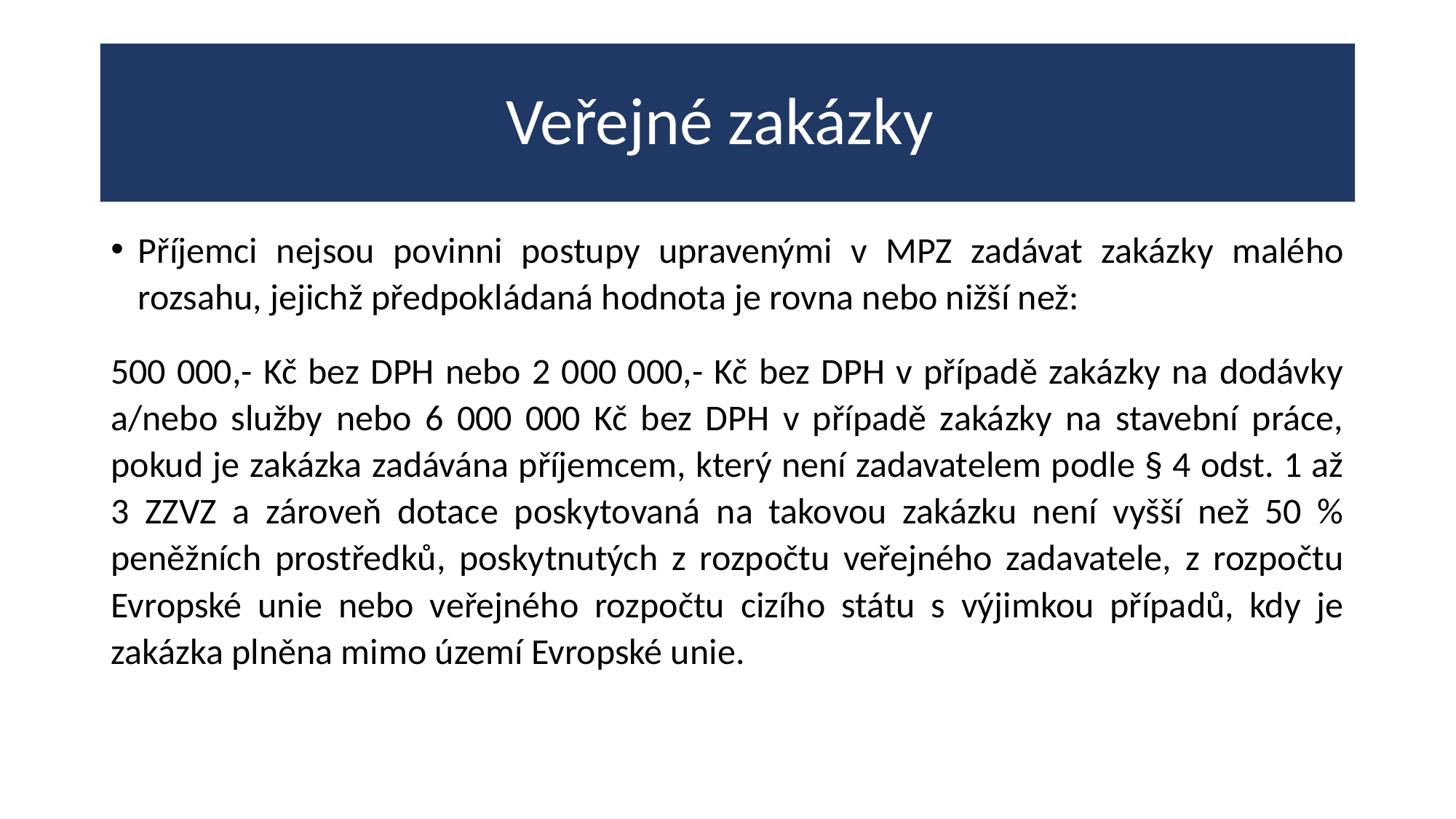

# Veřejné zakázky
Příjemci nejsou povinni postupy upravenými v MPZ zadávat zakázky malého rozsahu, jejichž předpokládaná hodnota je rovna nebo nižší než:
500 000,- Kč bez DPH nebo 2 000 000,- Kč bez DPH v případě zakázky na dodávky a/nebo služby nebo 6 000 000 Kč bez DPH v případě zakázky na stavební práce, pokud je zakázka zadávána příjemcem, který není zadavatelem podle § 4 odst. 1 až 3 ZZVZ a zároveň dotace poskytovaná na takovou zakázku není vyšší než 50 % peněžních prostředků, poskytnutých z rozpočtu veřejného zadavatele, z rozpočtu Evropské unie nebo veřejného rozpočtu cizího státu s výjimkou případů, kdy je zakázka plněna mimo území Evropské unie.